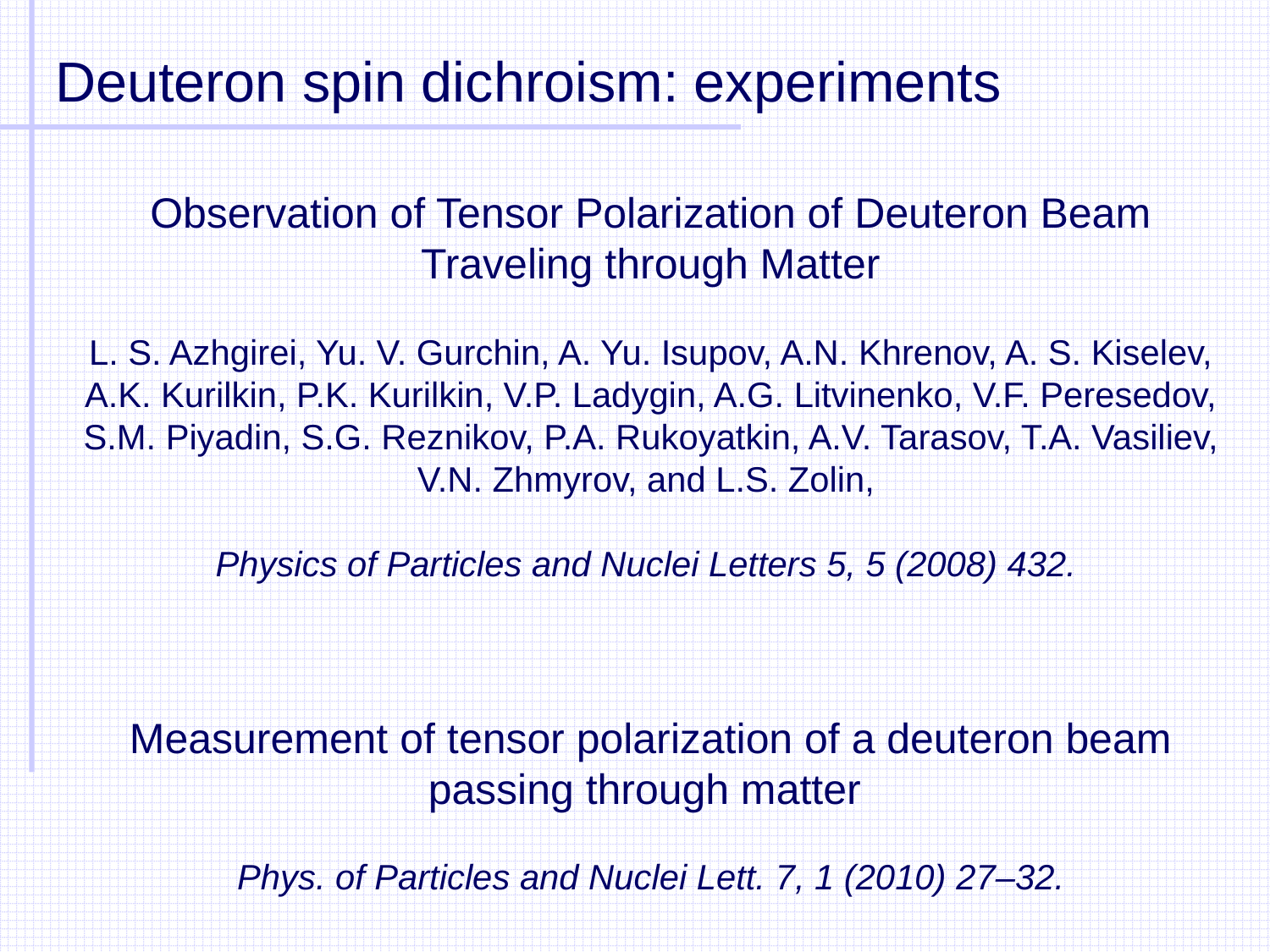

Deuteron spin dichroism: experiments
Observation of Tensor Polarization of Deuteron Beam Traveling through Matter

L. S. Azhgirei, Yu. V. Gurchin, A. Yu. Isupov, A.N. Khrenov, A. S. Kiselev, A.K. Kurilkin, P.K. Kurilkin, V.P. Ladygin, A.G. Litvinenko, V.F. Peresedov, S.M. Piyadin, S.G. Reznikov, P.A. Rukoyatkin, A.V. Tarasov, T.A. Vasiliev, V.N. Zhmyrov, and L.S. Zolin,

Physics of Particles and Nuclei Letters 5, 5 (2008) 432.

Measurement of tensor polarization of a deuteron beam passing through matter

Phys. of Particles and Nuclei Lett. 7, 1 (2010) 27–32.